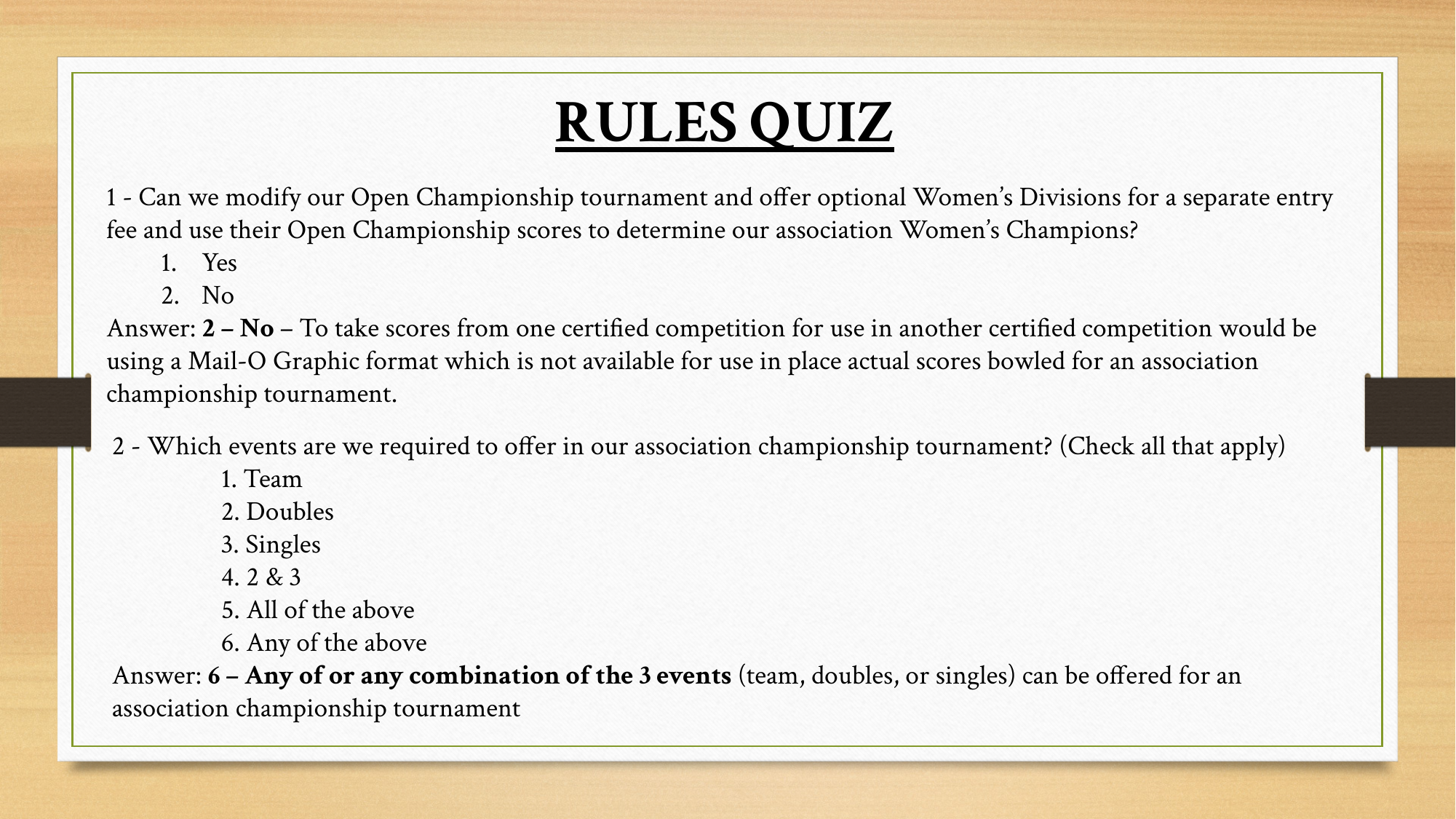

RULES QUIZ
1 - Can we modify our Open Championship tournament and offer optional Women’s Divisions for a separate entry fee and use their Open Championship scores to determine our association Women’s Champions?
Yes
No
Answer: 2 – No – To take scores from one certified competition for use in another certified competition would be using a Mail-O Graphic format which is not available for use in place actual scores bowled for an association championship tournament.

2 - Which events are we required to offer in our association championship tournament? (Check all that apply)
	1. Team
	2. Doubles
	3. Singles
	4. 2 & 3
	5. All of the above
	6. Any of the above
Answer: 6 – Any of or any combination of the 3 events (team, doubles, or singles) can be offered for an association championship tournament